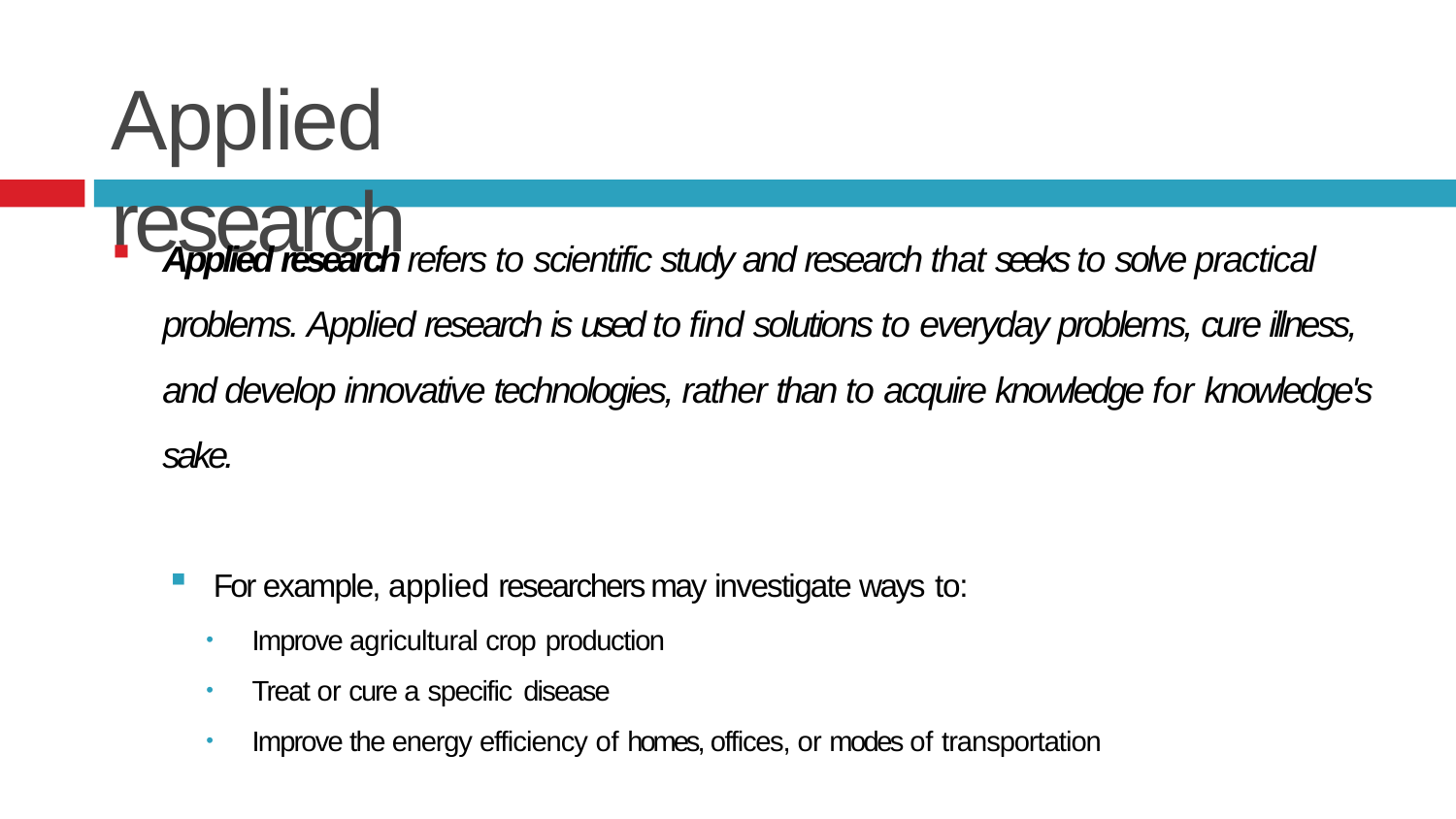

# Applied research
Applied research refers to scientific study and research that seeks to solve practical  problems. Applied research is used to find solutions to everyday problems, cure illness,  and develop innovative technologies, rather than to acquire knowledge for knowledge's  sake.

For example, applied researchers may investigate ways to:
Improve agricultural crop production
Treat or cure a specific disease
Improve the energy efficiency of homes, offices, or modes of transportation